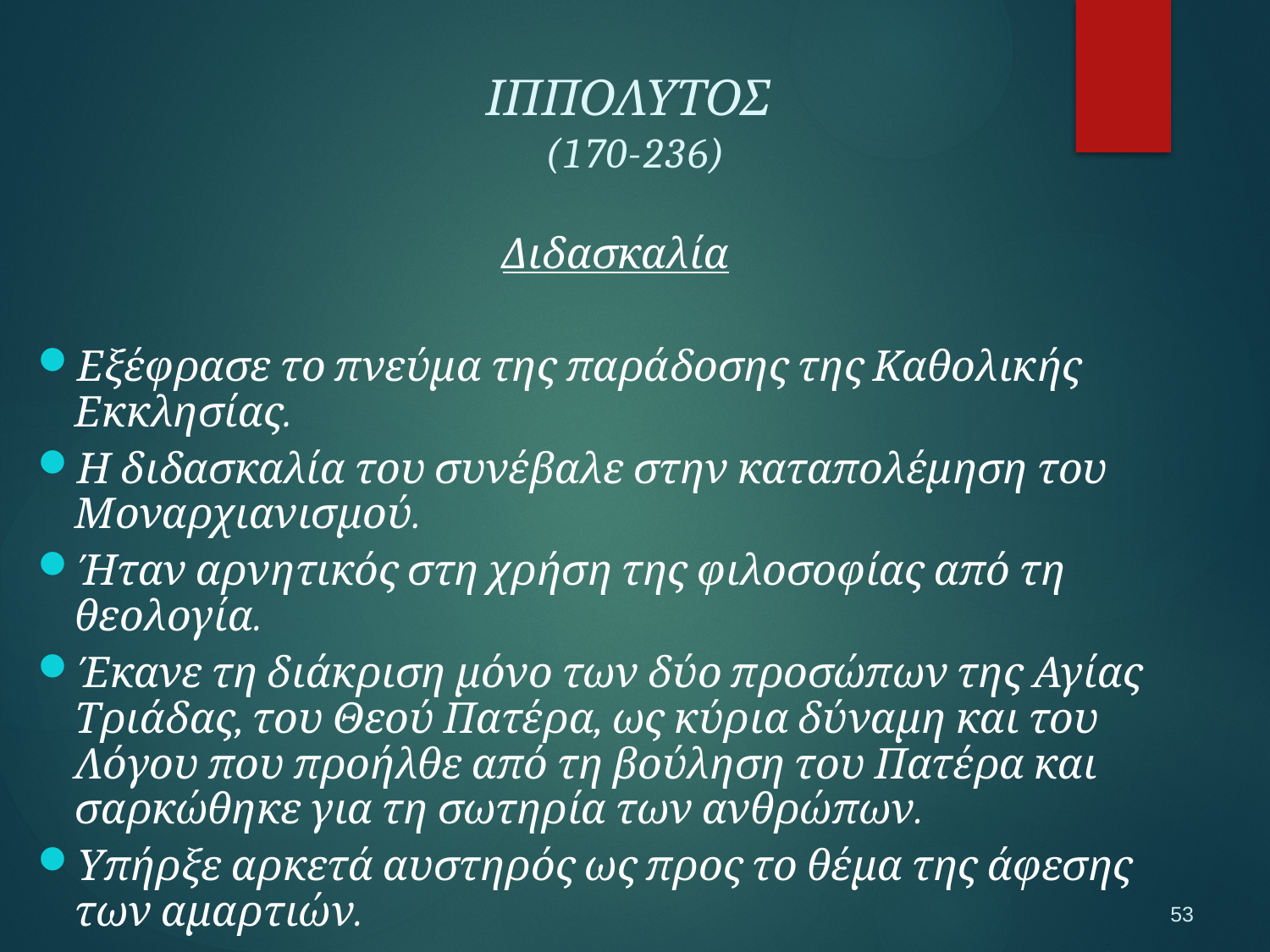

ΙΠΠΟΛΥΤΟΣ
(170-236)
Διδασκαλία

Εξέφρασε το πνεύμα της παράδοσης της Καθολικής Εκκλησίας.
Η διδασκαλία του συνέβαλε στην καταπολέμηση του Μοναρχιανισμού.
Ήταν αρνητικός στη χρήση της φιλοσοφίας από τη θεολογία.
Έκανε τη διάκριση μόνο των δύο προσώπων της Αγίας Τριάδας, του Θεού Πατέρα, ως κύρια δύναμη και του Λόγου που προήλθε από τη βούληση του Πατέρα και σαρκώθηκε για τη σωτηρία των ανθρώπων.
Υπήρξε αρκετά αυστηρός ως προς το θέμα της άφεσης των αμαρτιών.
53